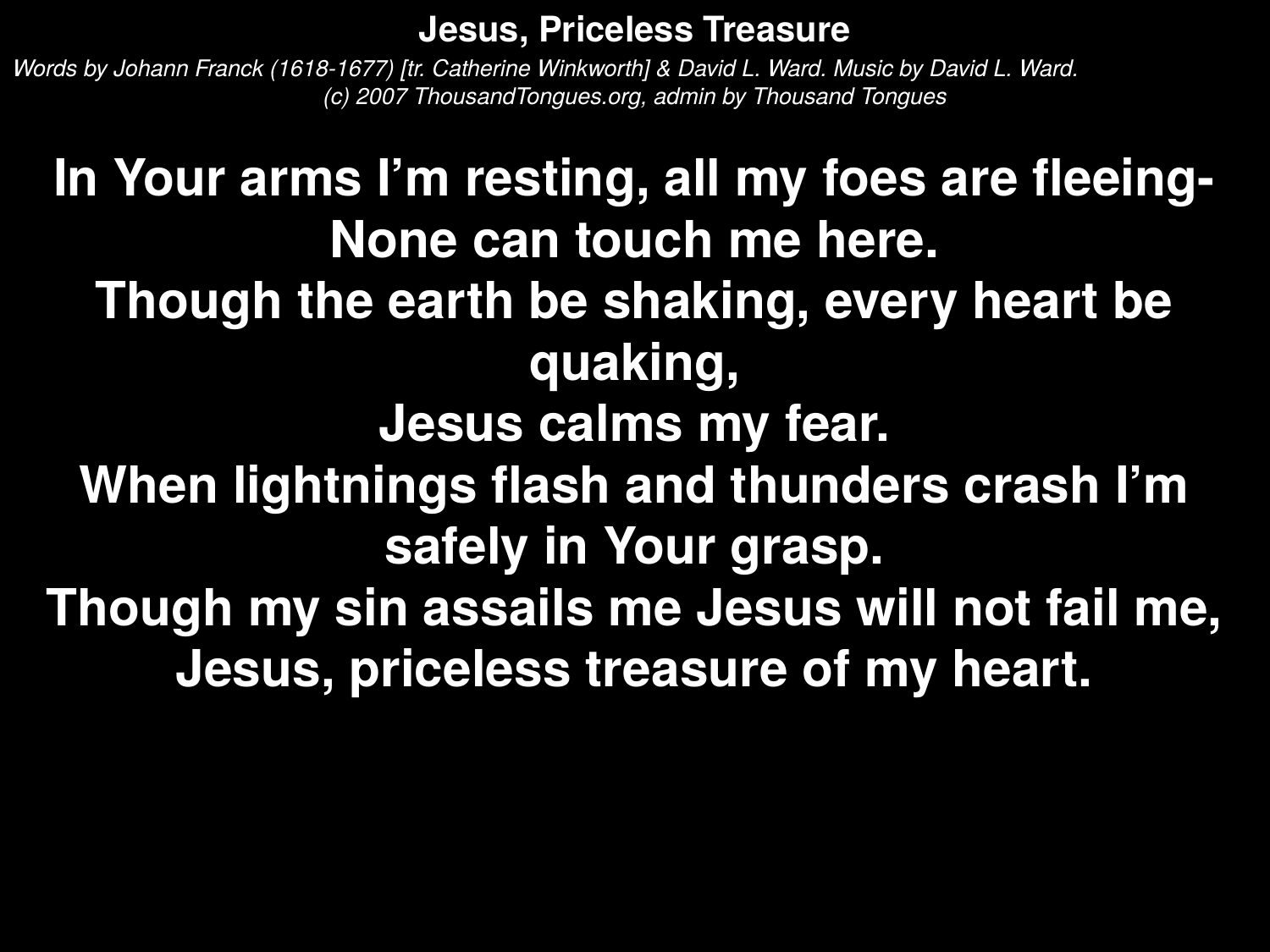

Jesus, Priceless Treasure
Words by Johann Franck (1618-1677) [tr. Catherine Winkworth] & David L. Ward. Music by David L. Ward.
(c) 2007 ThousandTongues.org, admin by Thousand Tongues
In Your arms I’m resting, all my foes are fleeing-
None can touch me here.
Though the earth be shaking, every heart be quaking,
Jesus calms my fear.
When lightnings flash and thunders crash I’m safely in Your grasp.
Though my sin assails me Jesus will not fail me,
Jesus, priceless treasure of my heart.